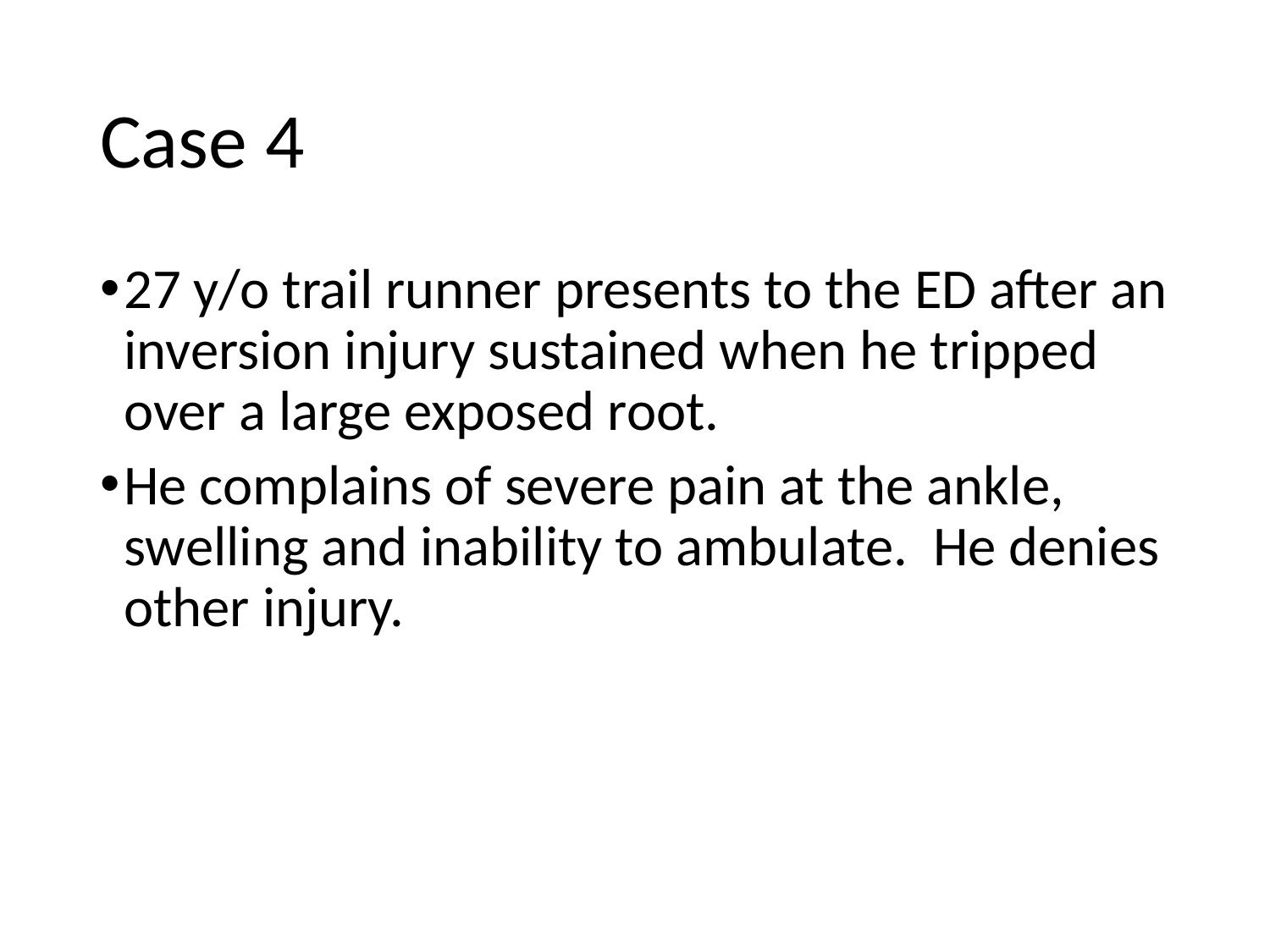

# Case 4
27 y/o trail runner presents to the ED after an inversion injury sustained when he tripped over a large exposed root.
He complains of severe pain at the ankle, swelling and inability to ambulate.  He denies other injury.